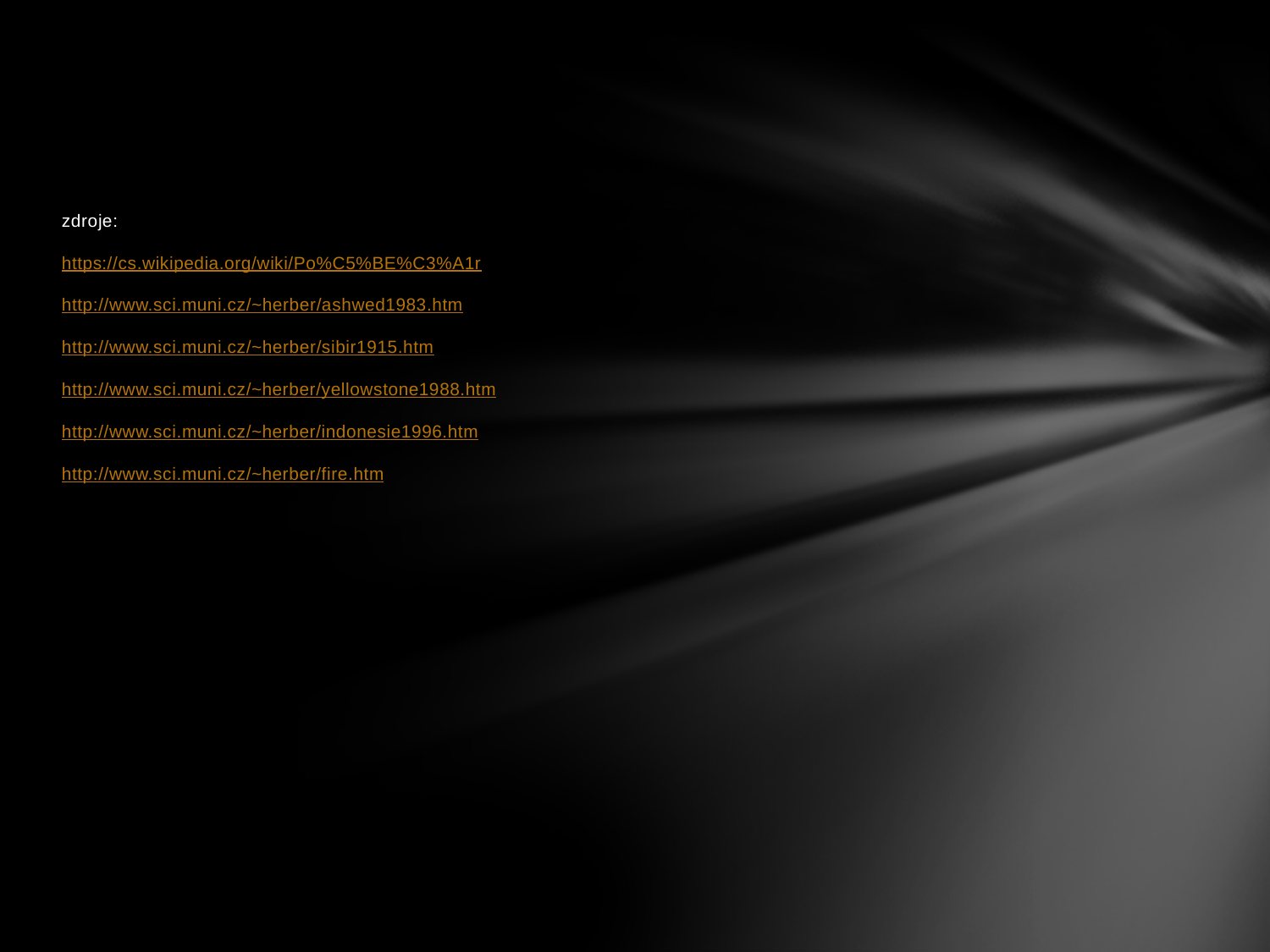

#
zdroje:
https://cs.wikipedia.org/wiki/Po%C5%BE%C3%A1r
http://www.sci.muni.cz/~herber/ashwed1983.htm
http://www.sci.muni.cz/~herber/sibir1915.htm
http://www.sci.muni.cz/~herber/yellowstone1988.htm
http://www.sci.muni.cz/~herber/indonesie1996.htm
http://www.sci.muni.cz/~herber/fire.htm